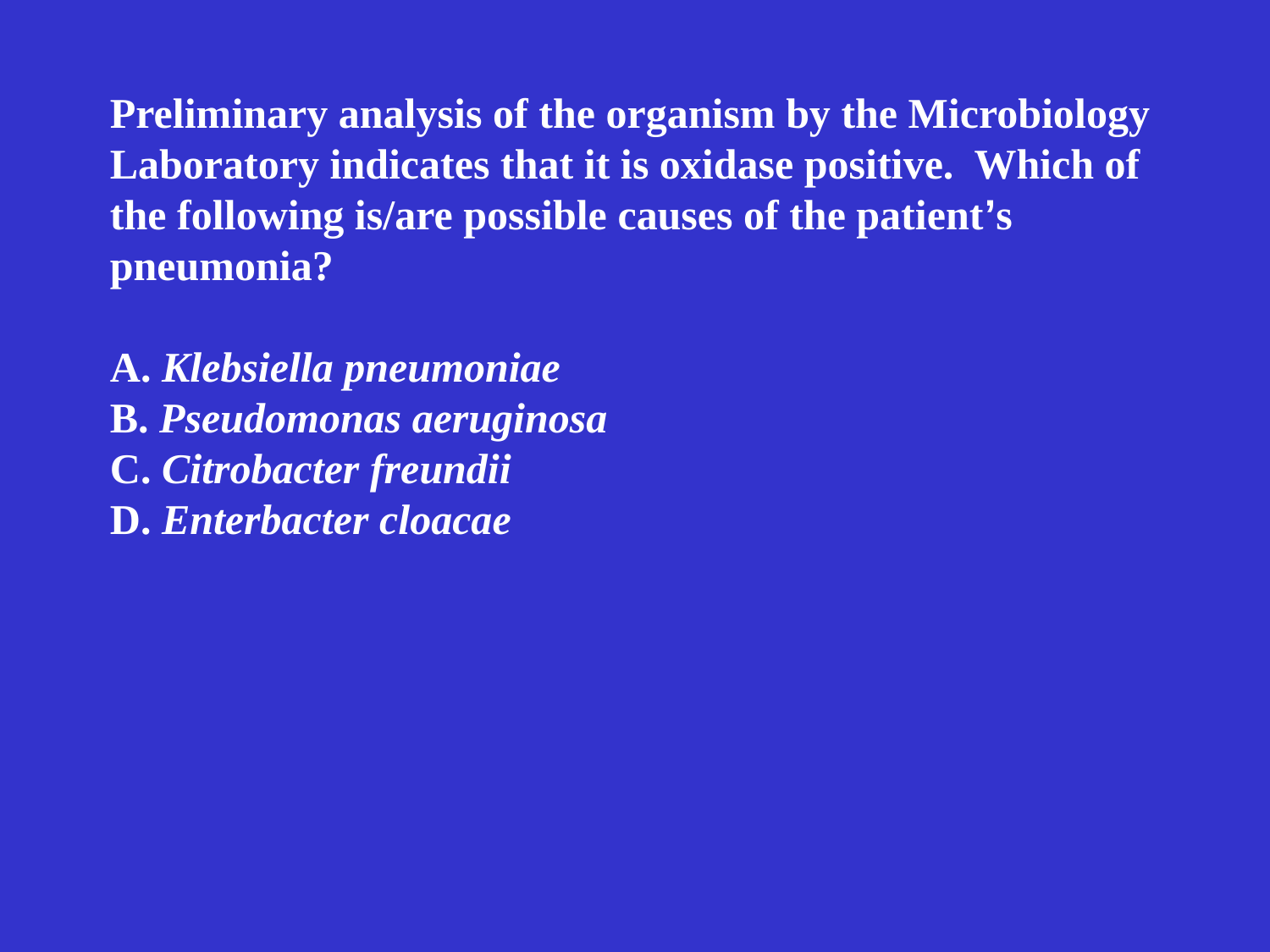

Preliminary analysis of the organism by the Microbiology
Laboratory indicates that it is oxidase positive.  Which of
the following is/are possible causes of the patient’s
pneumonia?

A. Klebsiella pneumoniae
B. Pseudomonas aeruginosa
C. Citrobacter freundii
D. Enterbacter cloacae